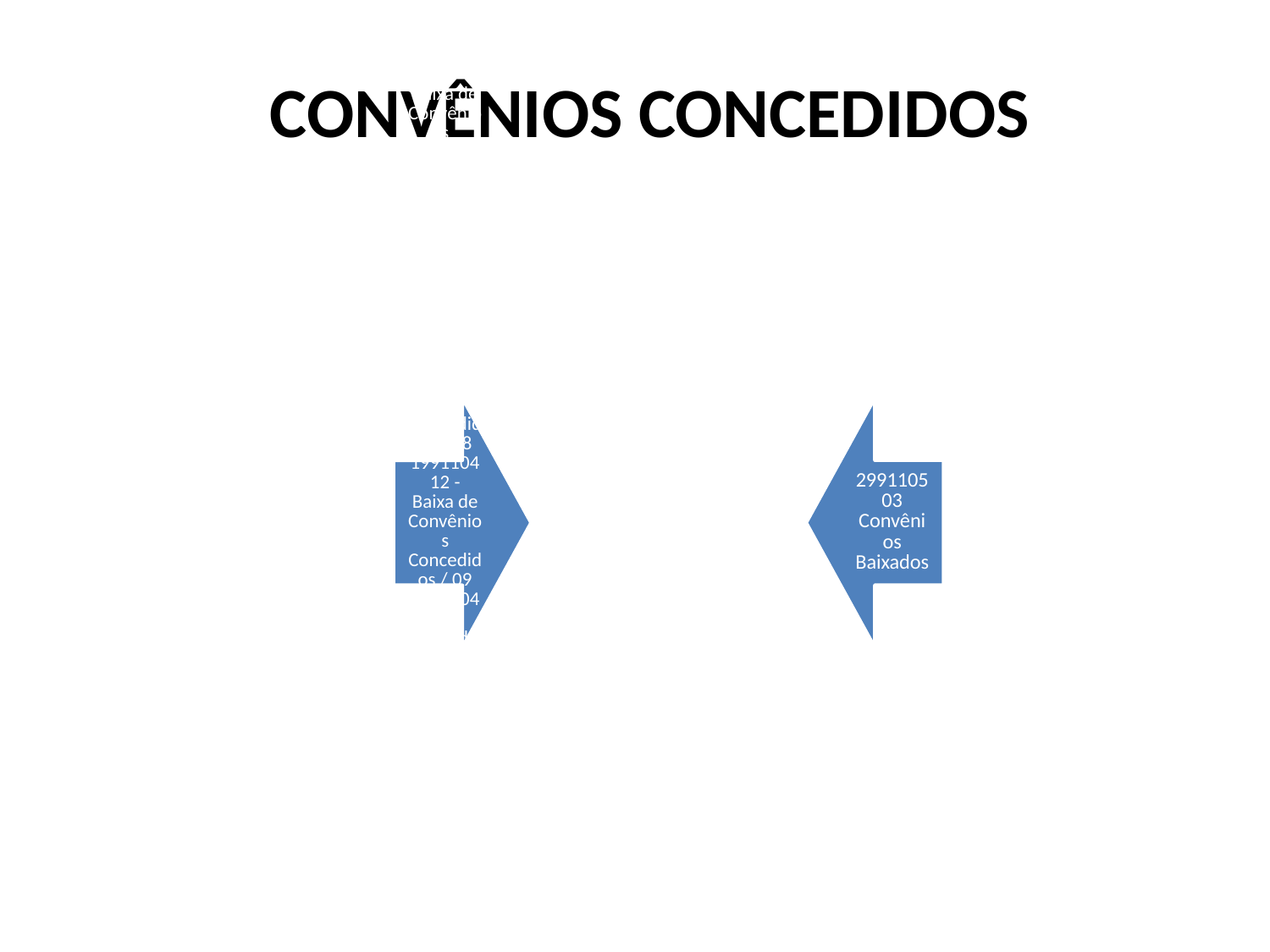

# CONVÊNIOS CONCEDIDOS

199110406 - Baixa de Convênios Concedidos / 06
199110408 - Baixa de Convênios Concedidos / 07
199110410 - Baixa de Convênios Concedidos / 08
199110412 - Baixa de Convênios Concedidos / 09
199110414 - Baixa de Convênios Concedidos / 10
199110416 - Baixa de Convênios Concedidos / 11
299110503 Convênios Baixados